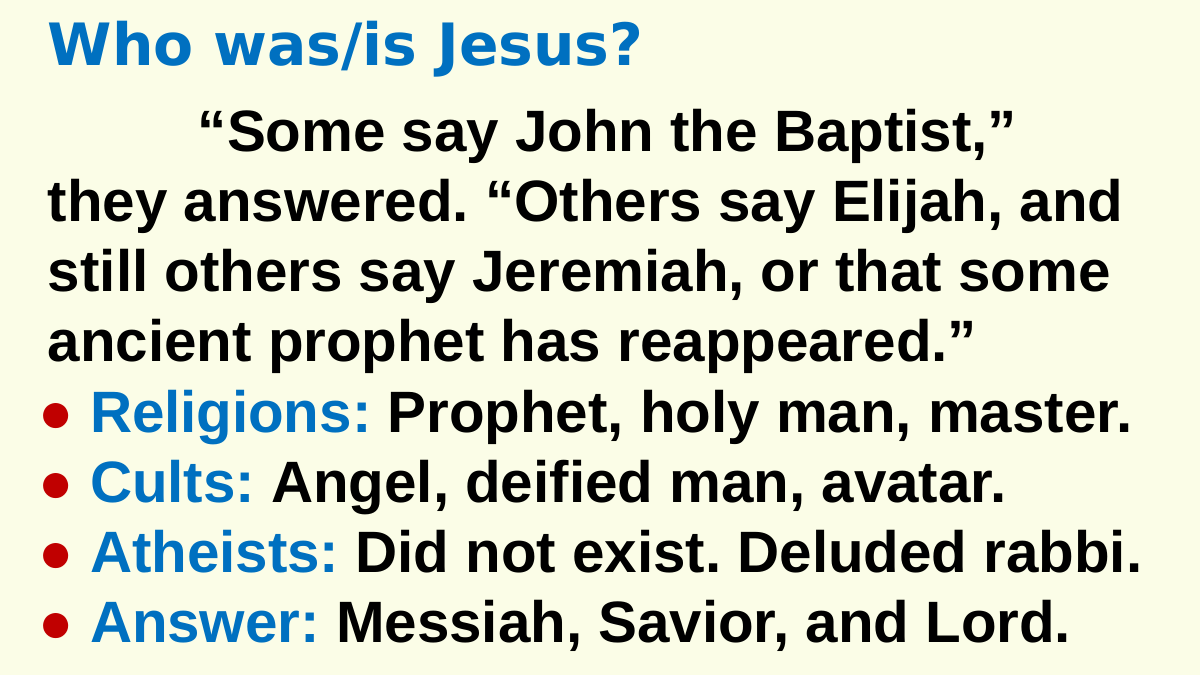

Who was/is Jesus?
	“Some say John the Baptist,” they answered. “Others say Elijah, and still others say Jeremiah, or that some ancient prophet has reappeared.”
● Religions: Prophet, holy man, master.
● Cults: Angel, deified man, avatar.
● Atheists: Did not exist. Deluded rabbi.
● Answer: Messiah, Savior, and Lord.